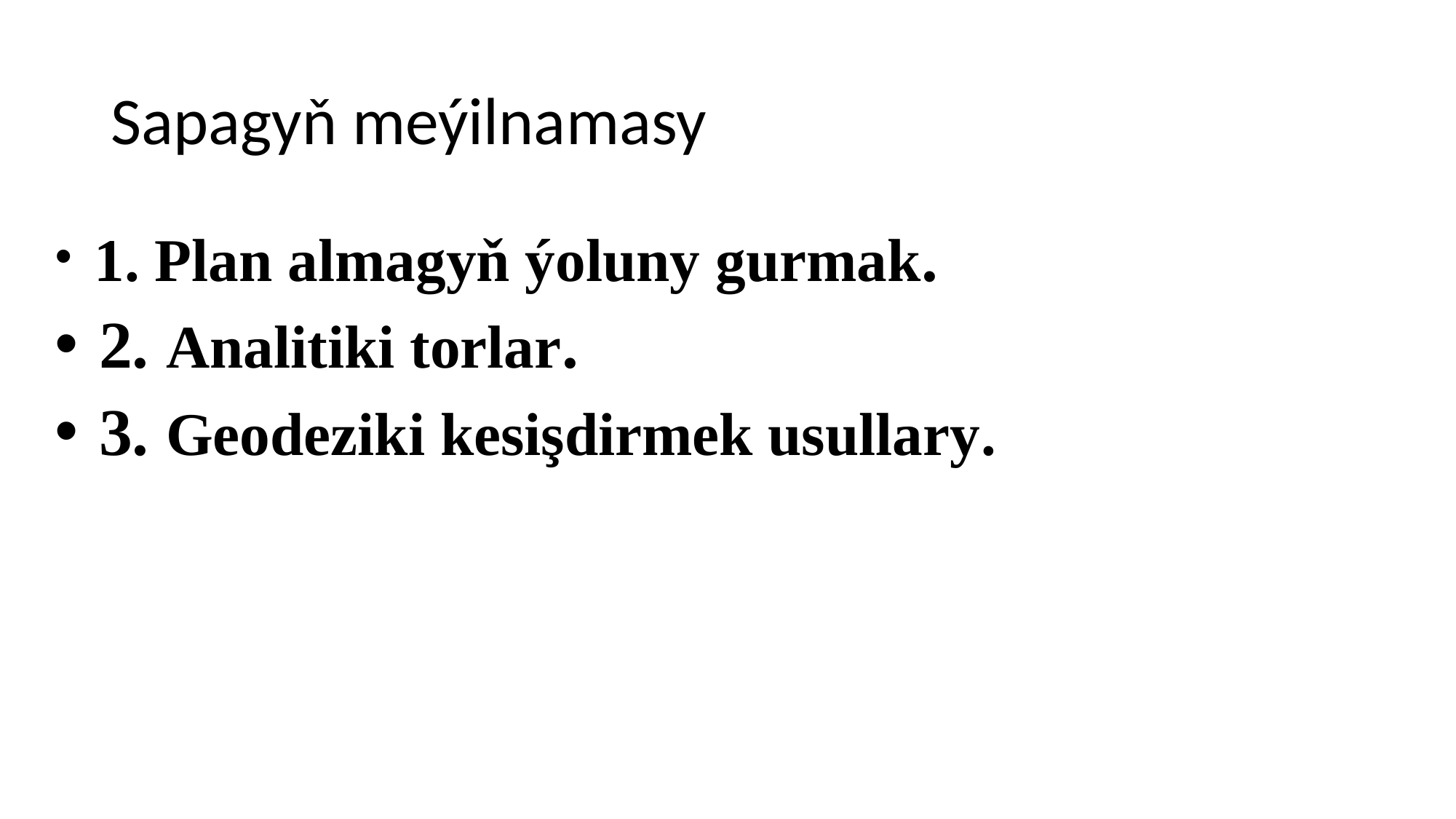

# Sapagyň meýilnamasy
 1. Plan almagyň ýoluny gurmak.
 2. Analitiki torlar.
 3. Geodeziki kesişdirmek usullary.